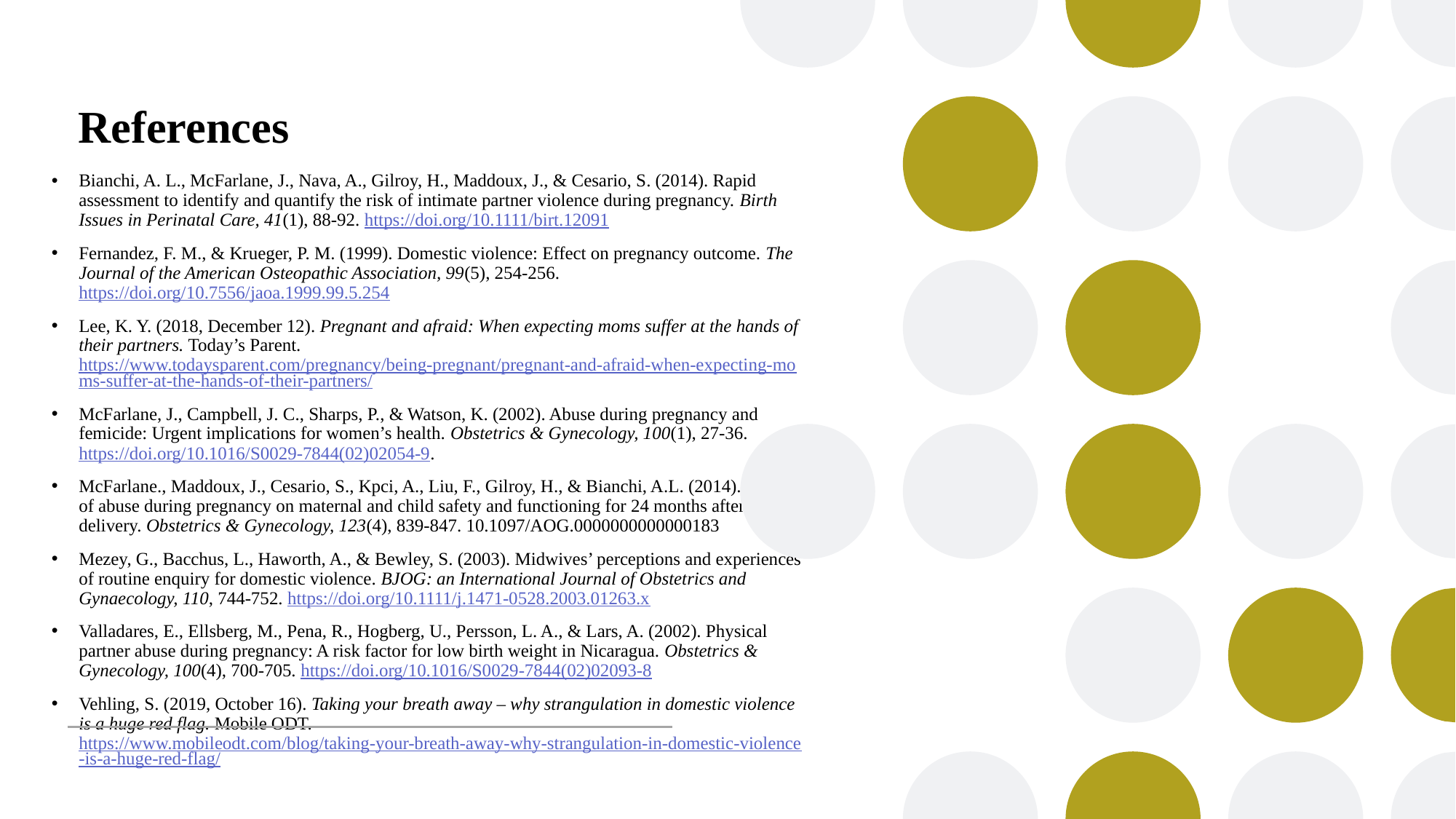

# References
Bianchi, A. L., McFarlane, J., Nava, A., Gilroy, H., Maddoux, J., & Cesario, S. (2014). Rapid assessment to identify and quantify the risk of intimate partner violence during pregnancy. Birth Issues in Perinatal Care, 41(1), 88-92. https://doi.org/10.1111/birt.12091
Fernandez, F. M., & Krueger, P. M. (1999). Domestic violence: Effect on pregnancy outcome. The Journal of the American Osteopathic Association, 99(5), 254-256. https://doi.org/10.7556/jaoa.1999.99.5.254
Lee, K. Y. (2018, December 12). Pregnant and afraid: When expecting moms suffer at the hands of their partners. Today’s Parent. https://www.todaysparent.com/pregnancy/being-pregnant/pregnant-and-afraid-when-expecting-moms-suffer-at-the-hands-of-their-partners/
McFarlane, J., Campbell, J. C., Sharps, P., & Watson, K. (2002). Abuse during pregnancy and femicide: Urgent implications for women’s health. Obstetrics & Gynecology, 100(1), 27-36. https://doi.org/10.1016/S0029-7844(02)02054-9.
McFarlane., Maddoux, J., Cesario, S., Kpci, A., Liu, F., Gilroy, H., & Bianchi, A.L. (2014). Effect of abuse during pregnancy on maternal and child safety and functioning for 24 months after delivery. Obstetrics & Gynecology, 123(4), 839-847. 10.1097/AOG.0000000000000183
Mezey, G., Bacchus, L., Haworth, A., & Bewley, S. (2003). Midwives’ perceptions and experiences of routine enquiry for domestic violence. BJOG: an International Journal of Obstetrics and Gynaecology, 110, 744-752. https://doi.org/10.1111/j.1471-0528.2003.01263.x
Valladares, E., Ellsberg, M., Pena, R., Hogberg, U., Persson, L. A., & Lars, A. (2002). Physical partner abuse during pregnancy: A risk factor for low birth weight in Nicaragua. Obstetrics & Gynecology, 100(4), 700-705. https://doi.org/10.1016/S0029-7844(02)02093-8
Vehling, S. (2019, October 16). Taking your breath away – why strangulation in domestic violence is a huge red flag. Mobile ODT. https://www.mobileodt.com/blog/taking-your-breath-away-why-strangulation-in-domestic-violence-is-a-huge-red-flag/